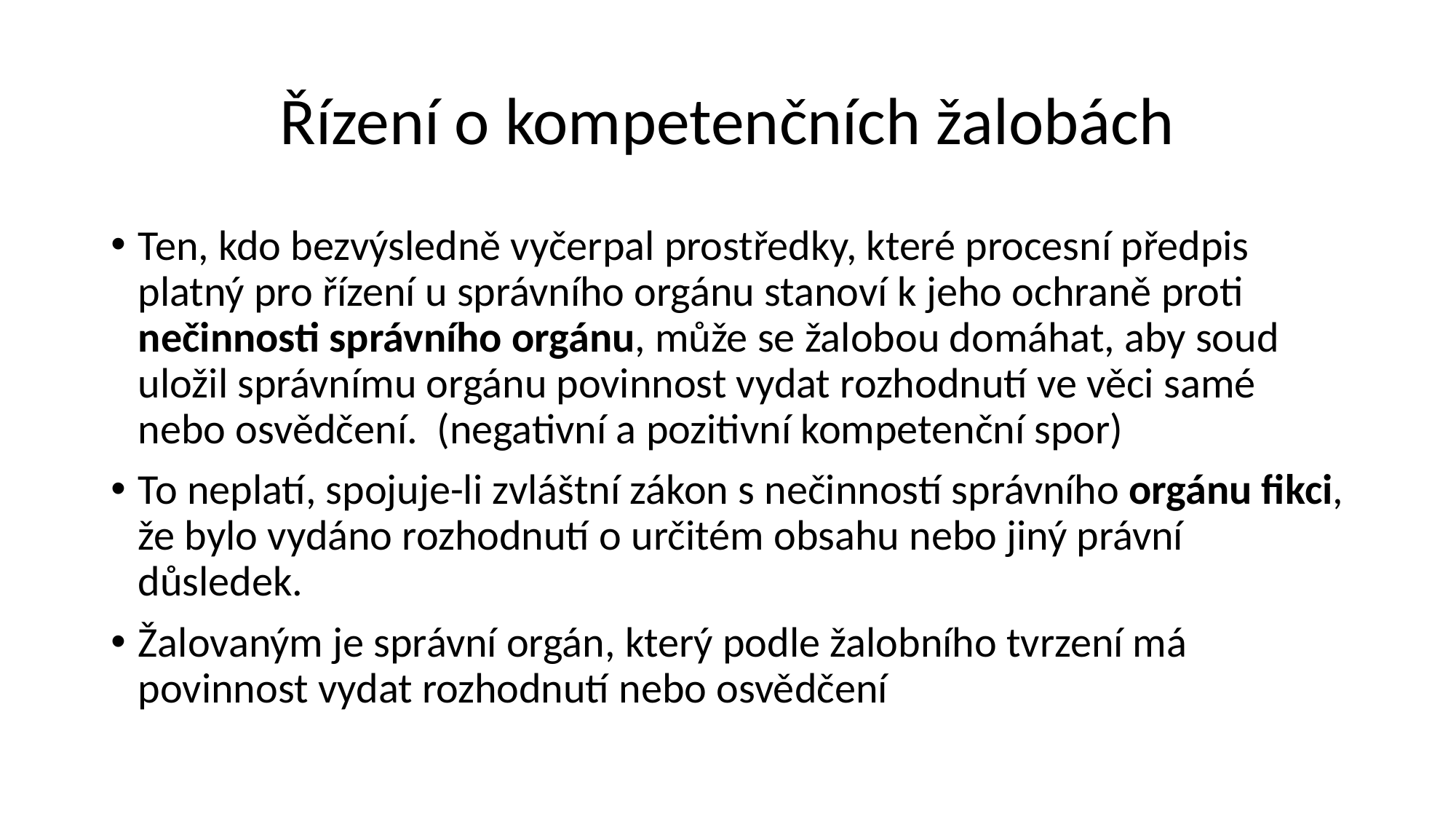

# Řízení o kompetenčních žalobách
Ten, kdo bezvýsledně vyčerpal prostředky, které procesní předpis platný pro řízení u správního orgánu stanoví k jeho ochraně proti nečinnosti správního orgánu, může se žalobou domáhat, aby soud uložil správnímu orgánu povinnost vydat rozhodnutí ve věci samé nebo osvědčení.  (negativní a pozitivní kompetenční spor)
To neplatí, spojuje-li zvláštní zákon s nečinností správního orgánu fikci, že bylo vydáno rozhodnutí o určitém obsahu nebo jiný právní důsledek.
Žalovaným je správní orgán, který podle žalobního tvrzení má povinnost vydat rozhodnutí nebo osvědčení